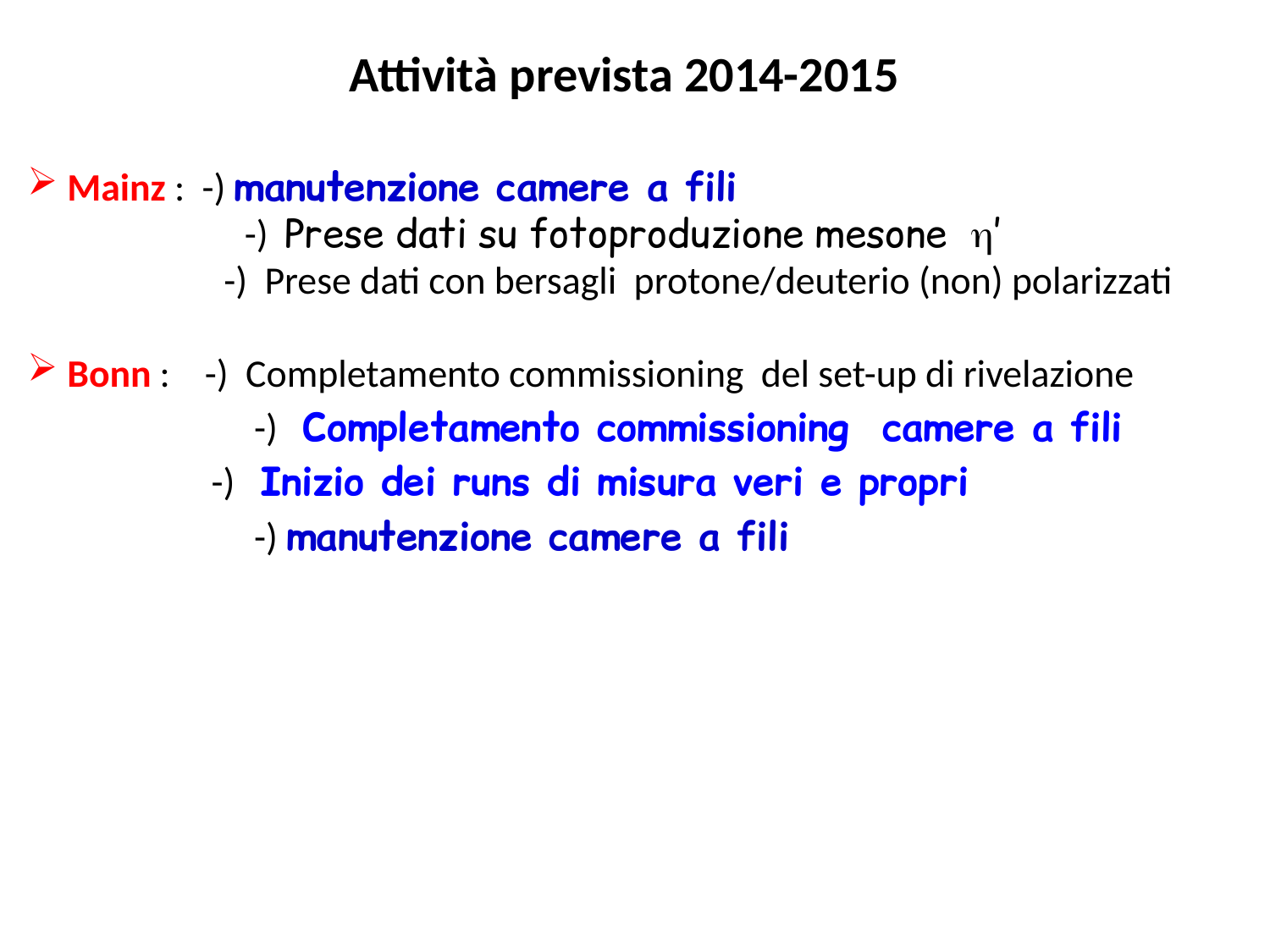

Attività prevista 2014-2015
Mainz :  -) manutenzione camere a fili
                         -) Prese dati su fotoproduzione mesone  η’
 	        -)  Prese dati con bersagli  protone/deuterio (non) polarizzati

Bonn :    -)  Completamento commissioning  del set-up di rivelazione
		      -)  Completamento commissioning  camere a fili
           -)  Inizio dei runs di misura veri e propri
		      -) manutenzione camere a fili